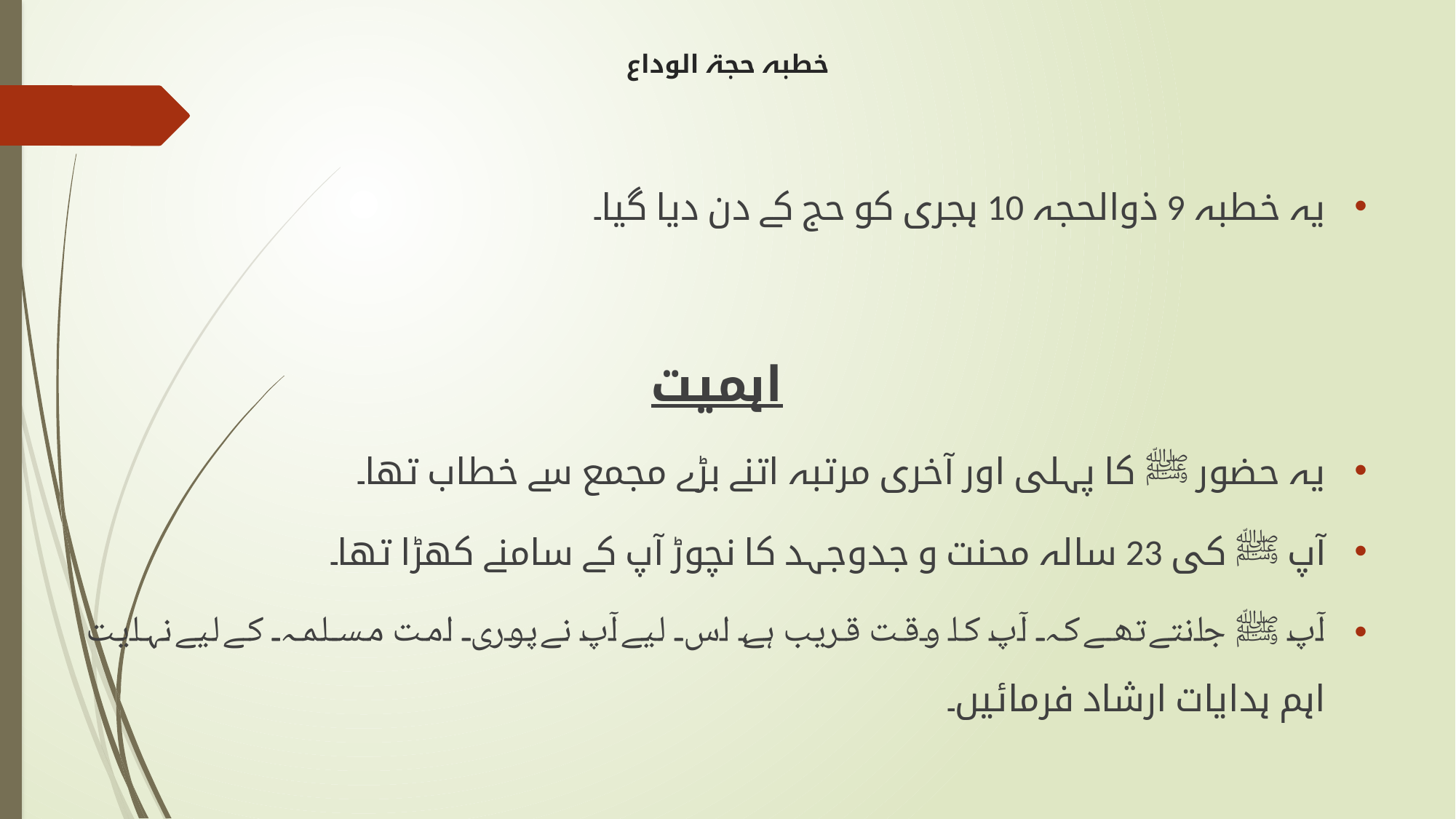

# خطبہ حجۃ الوداع
یہ خطبہ 9 ذوالحجہ 10 ہجری کو حج کے دن دیا گیا۔

اہمیت
یہ حضور ﷺ کا پہلی اور آخری مرتبہ اتنے بڑے مجمع سے خطاب تھا۔
آپ ﷺ کی 23 سالہ محنت و جدوجہد کا نچوڑ آپ کے سامنے کھڑا تھا۔
آپ ﷺ جانتے تھے کہ آپ کا وقت قریب ہے، اس لیے آپ نے پوری امت مسلمہ کے لیے نہایت اہم ہدایات ارشاد فرمائیں۔